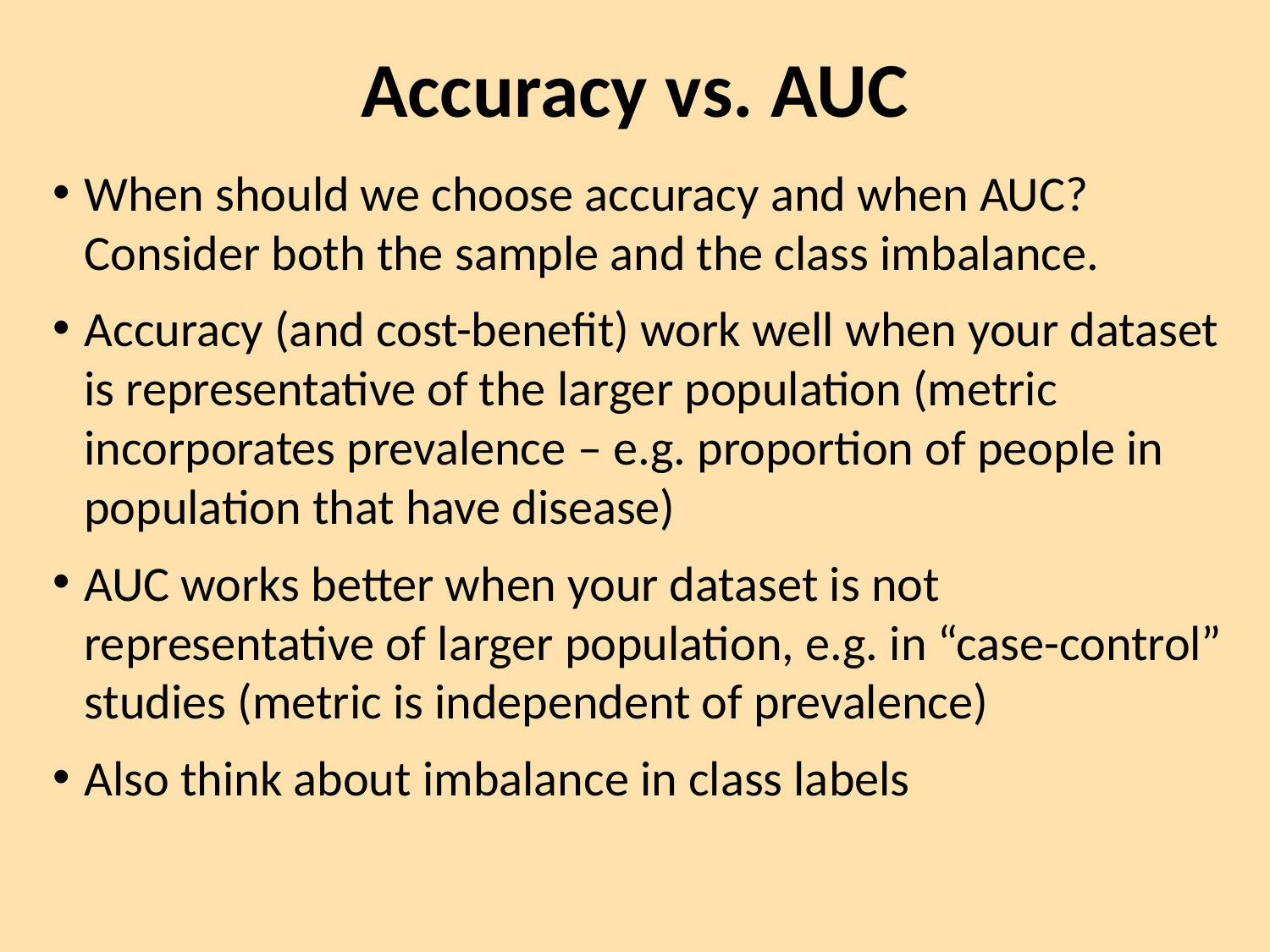

# Accuracy vs. AUC
When should we choose accuracy and when AUC? Consider both the sample and the class imbalance.
Accuracy (and cost-benefit) work well when your dataset is representative of the larger population (metric incorporates prevalence – e.g. proportion of people in population that have disease)
AUC works better when your dataset is not representative of larger population, e.g. in “case-control” studies (metric is independent of prevalence)
Also think about imbalance in class labels